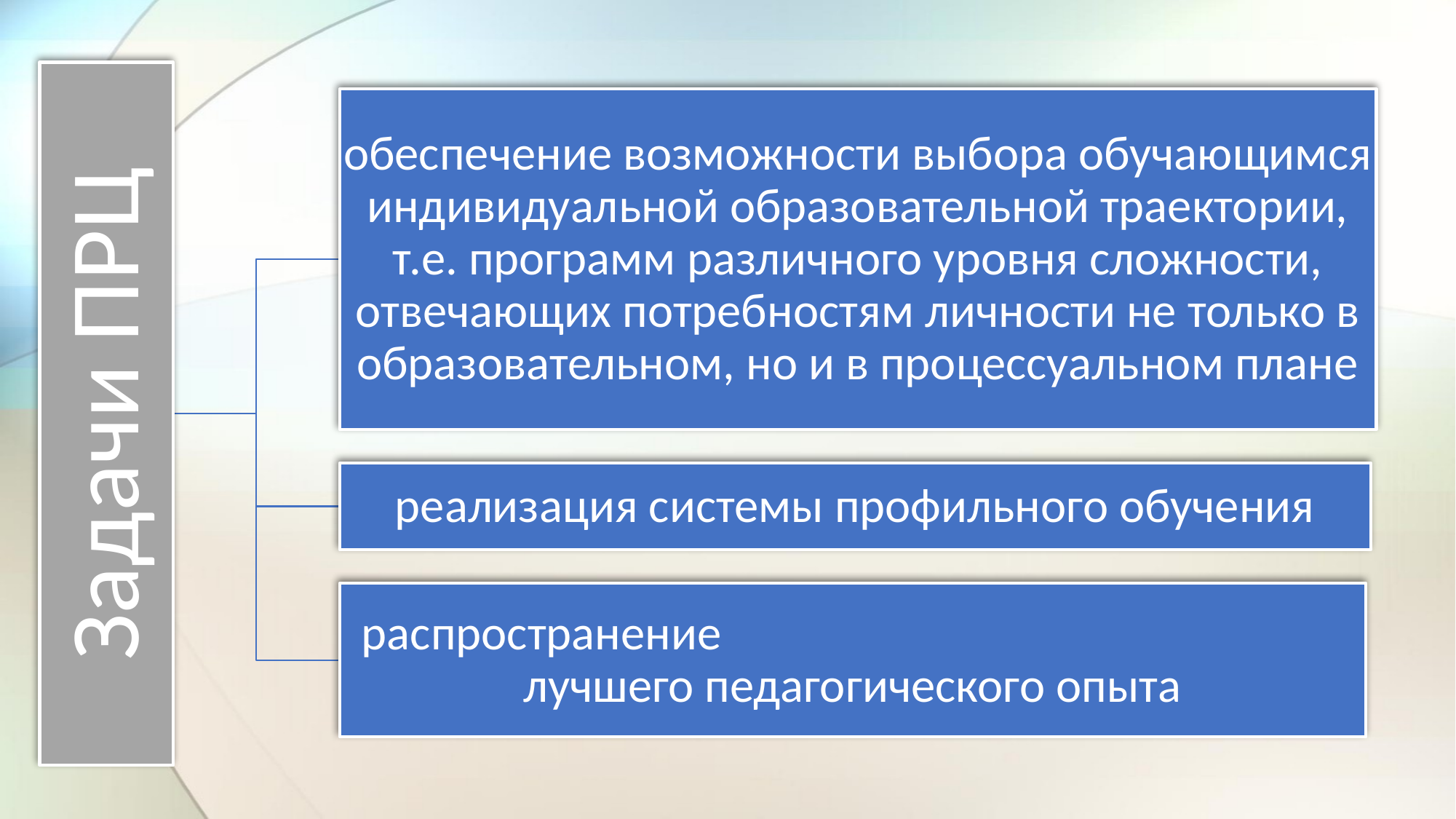

Задачи ПРЦ
обеспечение возможности выбора обучающимся индивидуальной образовательной траектории, т.е. программ различного уровня сложности, отвечающих потребностям личности не только в образовательном, но и в процессуальном плане
реализация системы профильного обучения
распространение                                                          лучшего педагогического опыта